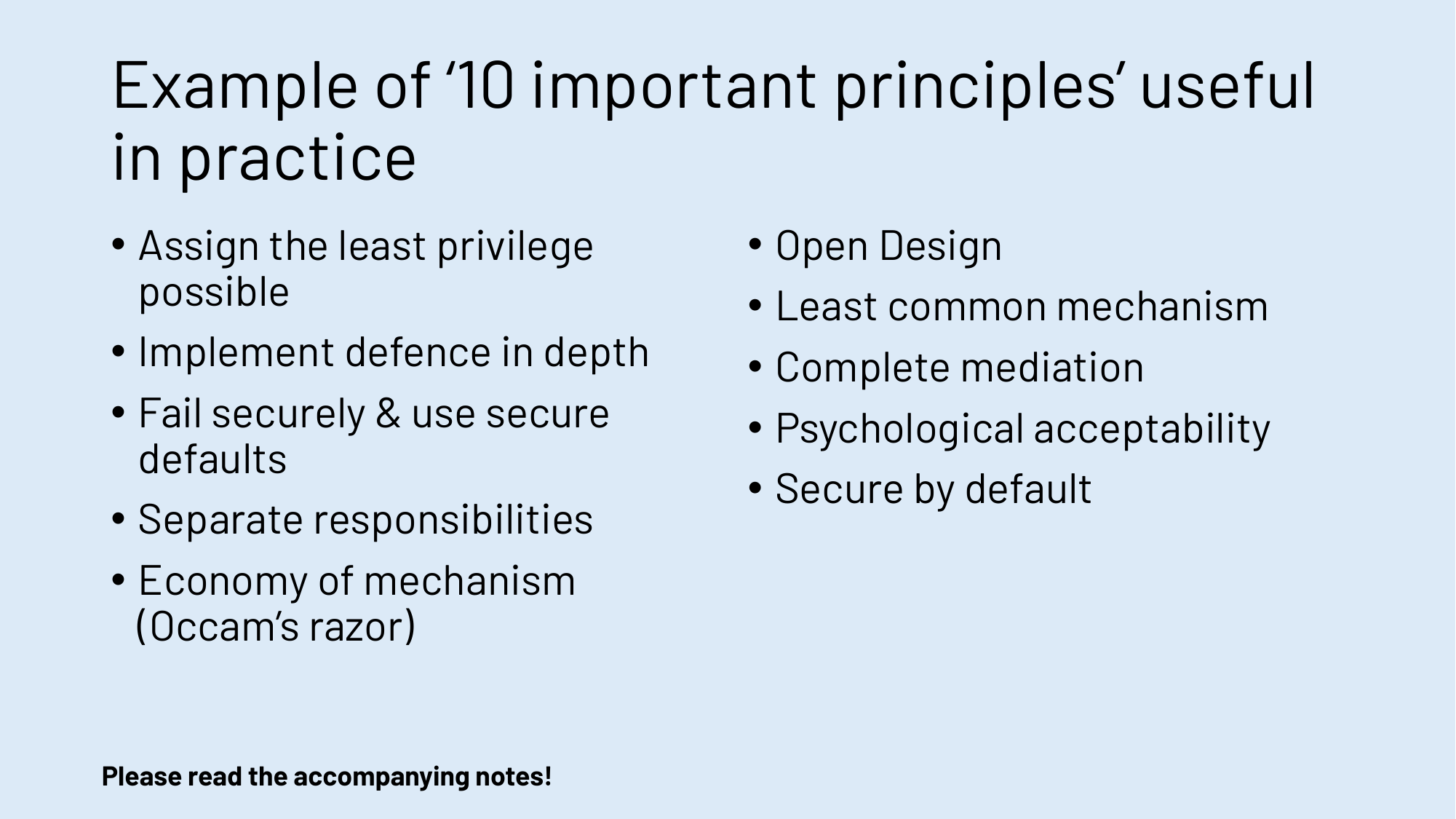

# Example of ‘10 important principles’ useful in practice
Assign the least privilege possible
Implement defence in depth
Fail securely & use secure defaults
Separate responsibilities
Economy of mechanism (Occam’s razor)
Open Design
Least common mechanism
Complete mediation
Psychological acceptability
Secure by default
Please read the accompanying notes!